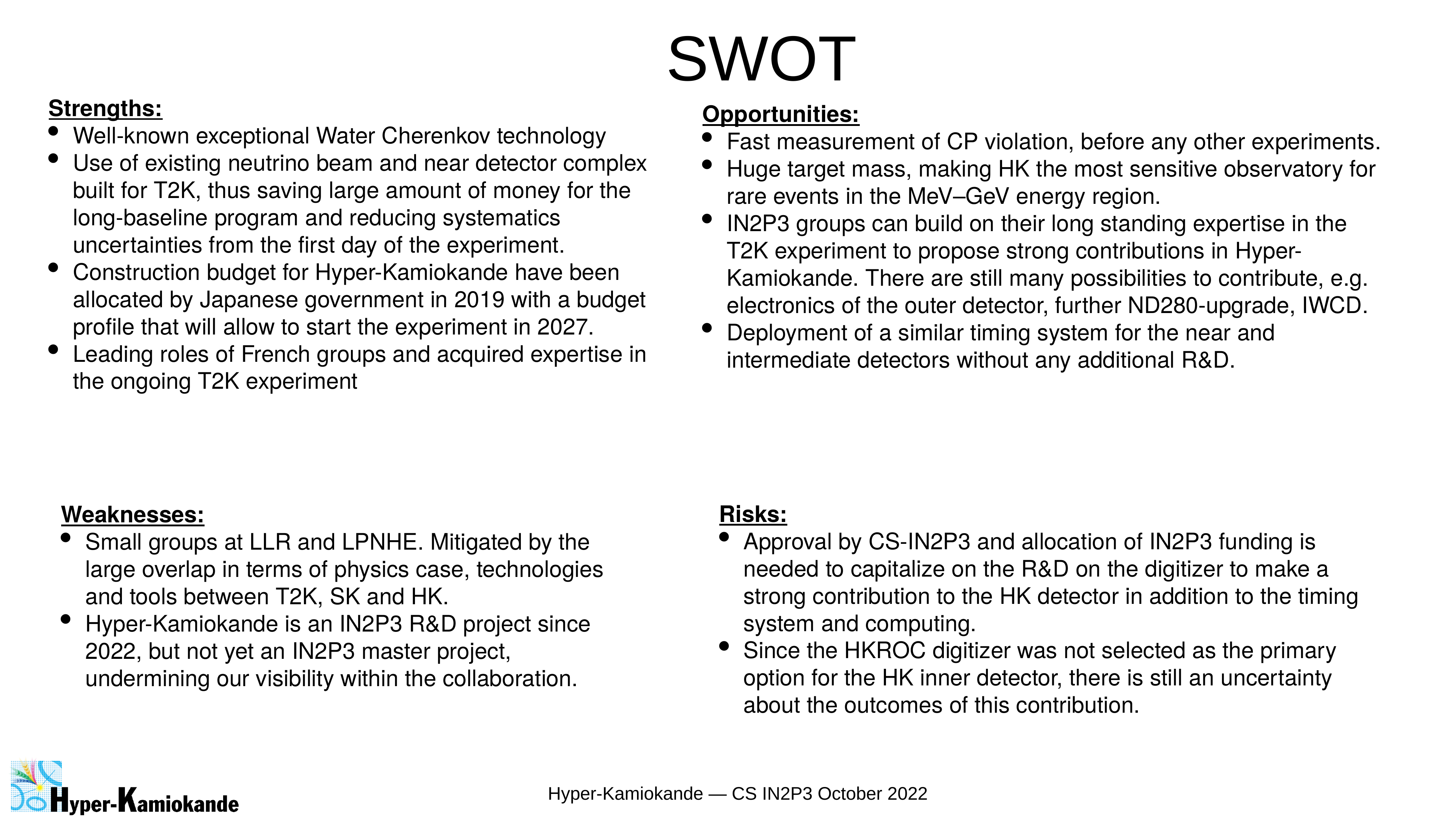

SWOT
Strengths:
Well-known exceptional Water Cherenkov technology
Use of existing neutrino beam and near detector complex built for T2K, thus saving large amount of money for the long-baseline program and reducing systematics uncertainties from the first day of the experiment.
Construction budget for Hyper-Kamiokande have been allocated by Japanese government in 2019 with a budget profile that will allow to start the experiment in 2027.
Leading roles of French groups and acquired expertise in the ongoing T2K experiment
Opportunities:
Fast measurement of CP violation, before any other experiments.
Huge target mass, making HK the most sensitive observatory for rare events in the MeV–GeV energy region.
IN2P3 groups can build on their long standing expertise in the T2K experiment to propose strong contributions in Hyper-Kamiokande. There are still many possibilities to contribute, e.g. electronics of the outer detector, further ND280-upgrade, IWCD.
Deployment of a similar timing system for the near and intermediate detectors without any additional R&D.
Risks:
Approval by CS-IN2P3 and allocation of IN2P3 funding is needed to capitalize on the R&D on the digitizer to make a strong contribution to the HK detector in addition to the timing system and computing.
Since the HKROC digitizer was not selected as the primary option for the HK inner detector, there is still an uncertainty about the outcomes of this contribution.
Weaknesses:
Small groups at LLR and LPNHE. Mitigated by the large overlap in terms of physics case, technologies and tools between T2K, SK and HK.
Hyper-Kamiokande is an IN2P3 R&D project since 2022, but not yet an IN2P3 master project, undermining our visibility within the collaboration.